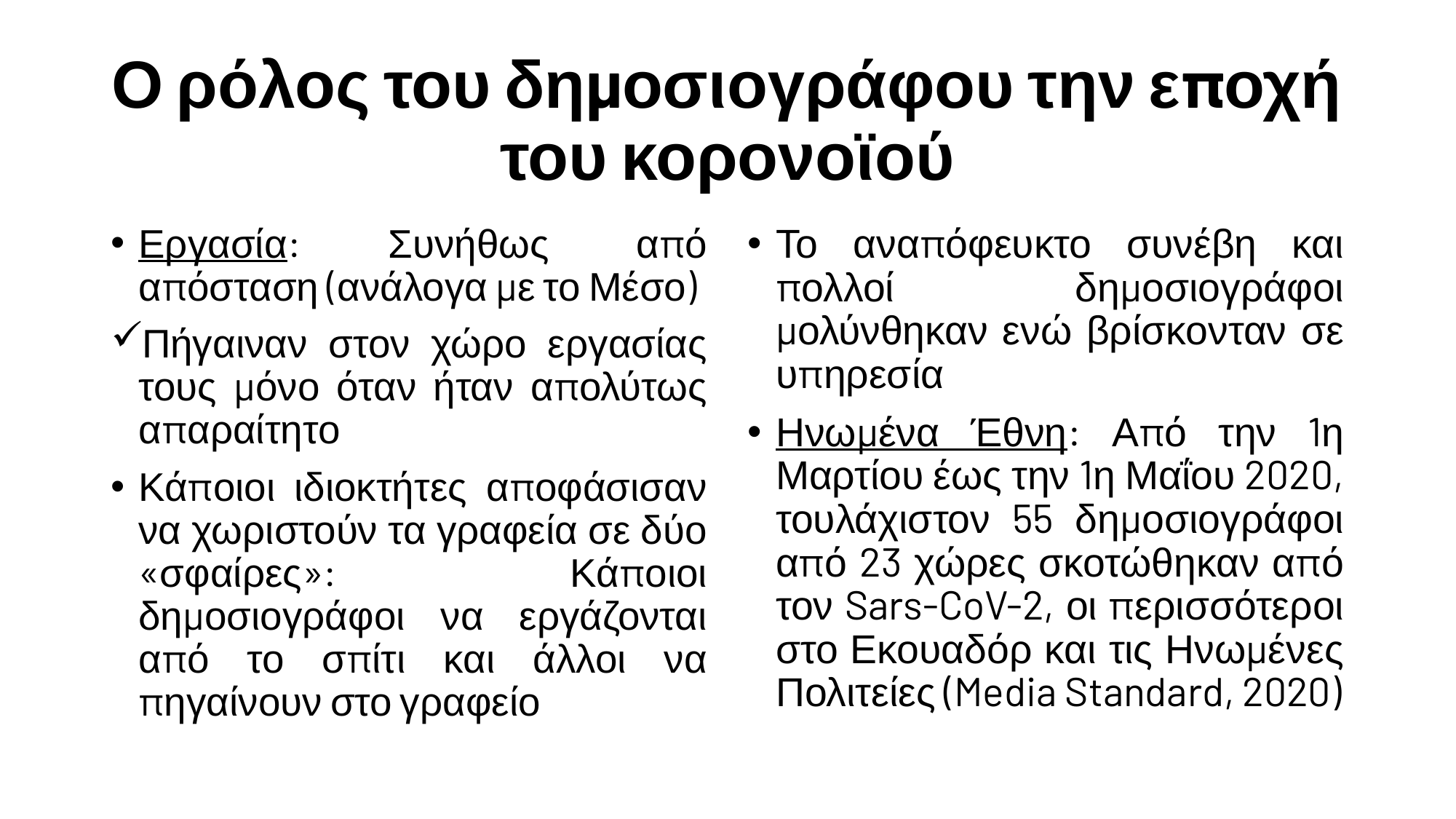

# Ο ρόλος του δημοσιογράφου την εποχή του κορονοϊού
Εργασία: Συνήθως από απόσταση (ανάλογα με το Μέσο)
Πήγαιναν στον χώρο εργασίας τους μόνο όταν ήταν απολύτως απαραίτητο
Κάποιοι ιδιοκτήτες αποφάσισαν να χωριστούν τα γραφεία σε δύο «σφαίρες»: Κάποιοι δημοσιογράφοι να εργάζονται από το σπίτι και άλλοι να πηγαίνουν στο γραφείο
Το αναπόφευκτο συνέβη και πολλοί δημοσιογράφοι μολύνθηκαν ενώ βρίσκονταν σε υπηρεσία
Ηνωμένα Έθνη: Από την 1η Μαρτίου έως την 1η Μαΐου 2020, τουλάχιστον 55 δημοσιογράφοι από 23 χώρες σκοτώθηκαν από τον Sars-CoV-2, οι περισσότεροι στο Εκουαδόρ και τις Ηνωμένες Πολιτείες (Media Standard, 2020)